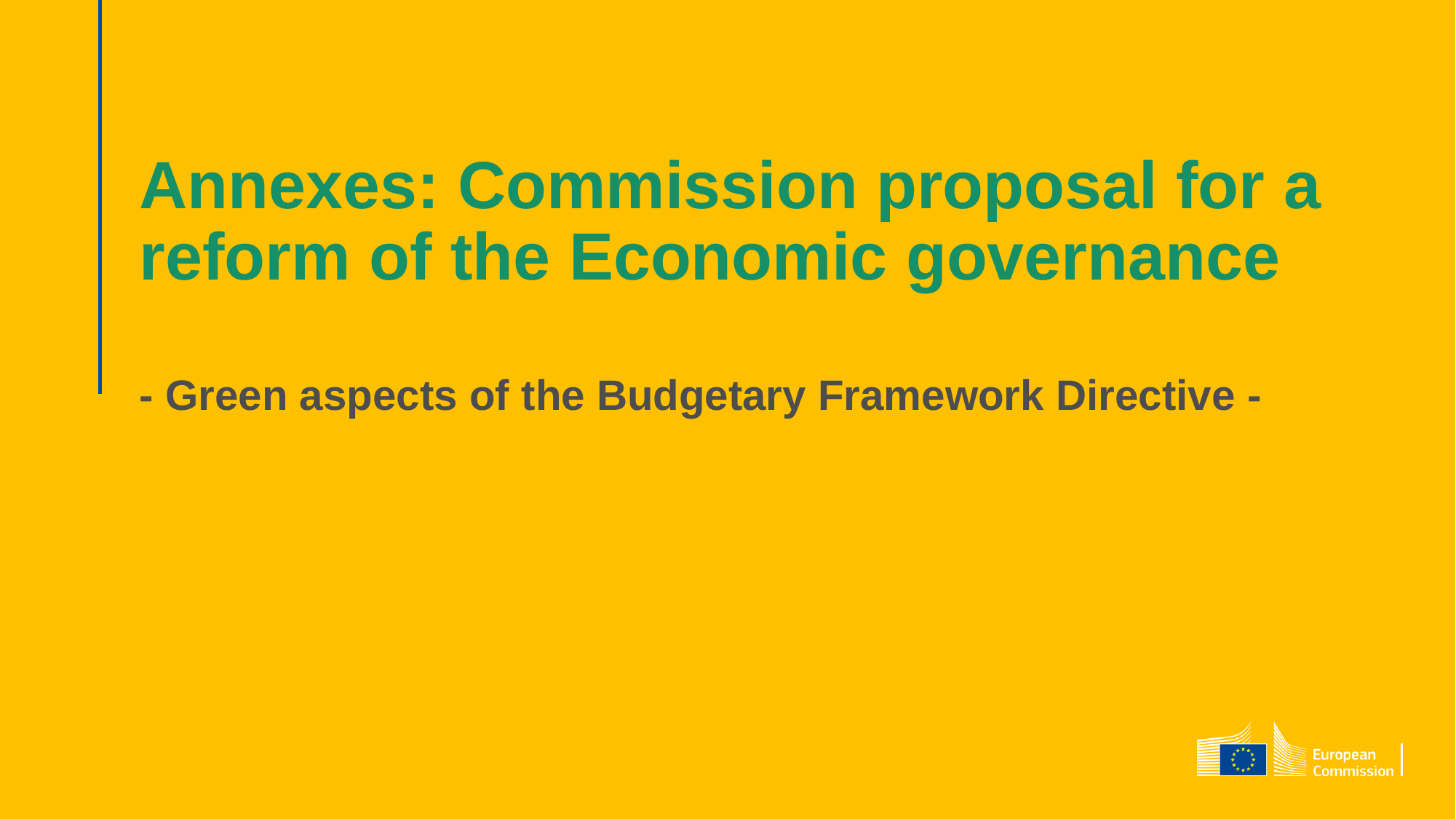

# Annexes: Commission proposal for a reform of the Economic governance - Green aspects of the Budgetary Framework Directive -